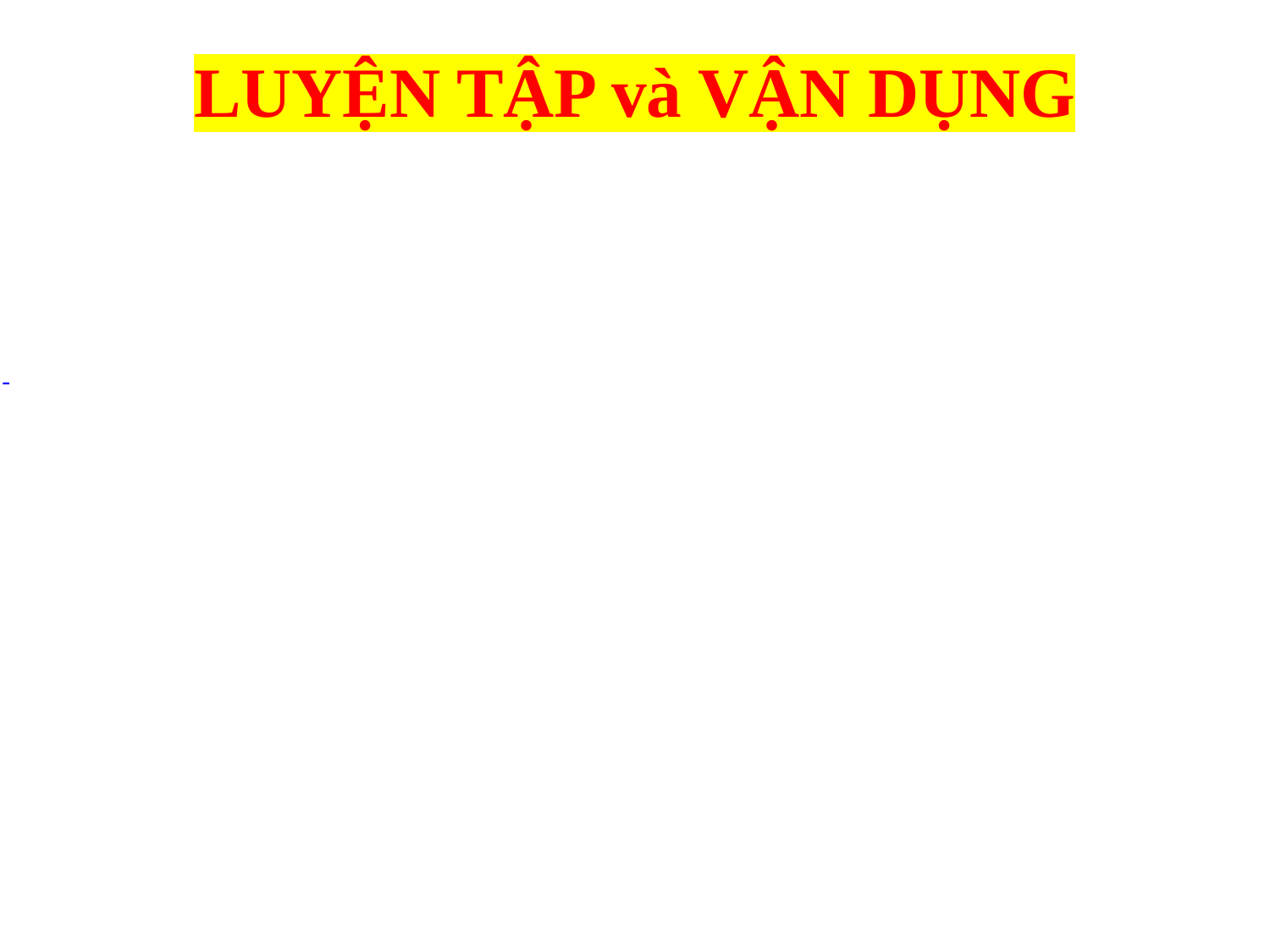

# LUYỆN TẬP và VẬN DỤNG

-
Leonardo di ser Piero da Vinci
( 1452 – 1519)